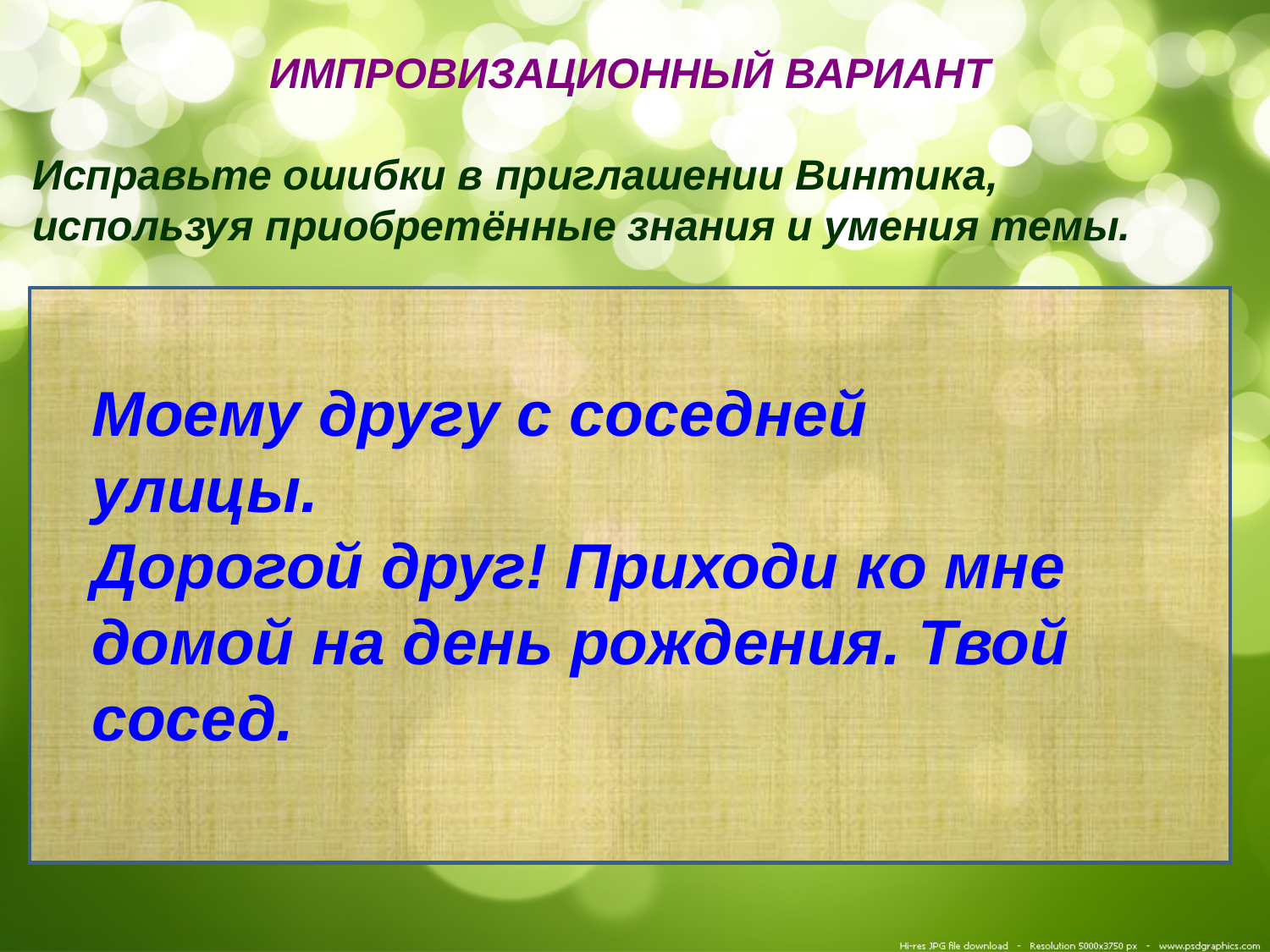

ИМПРОВИЗАЦИОННЫЙ ВАРИАНТ

Исправьте ошибки в приглашении Винтика, используя приобретённые знания и умения темы.

Моему другу с соседней улицы.
Дорогой друг! Приходи ко мне домой на день рождения. Твой сосед.